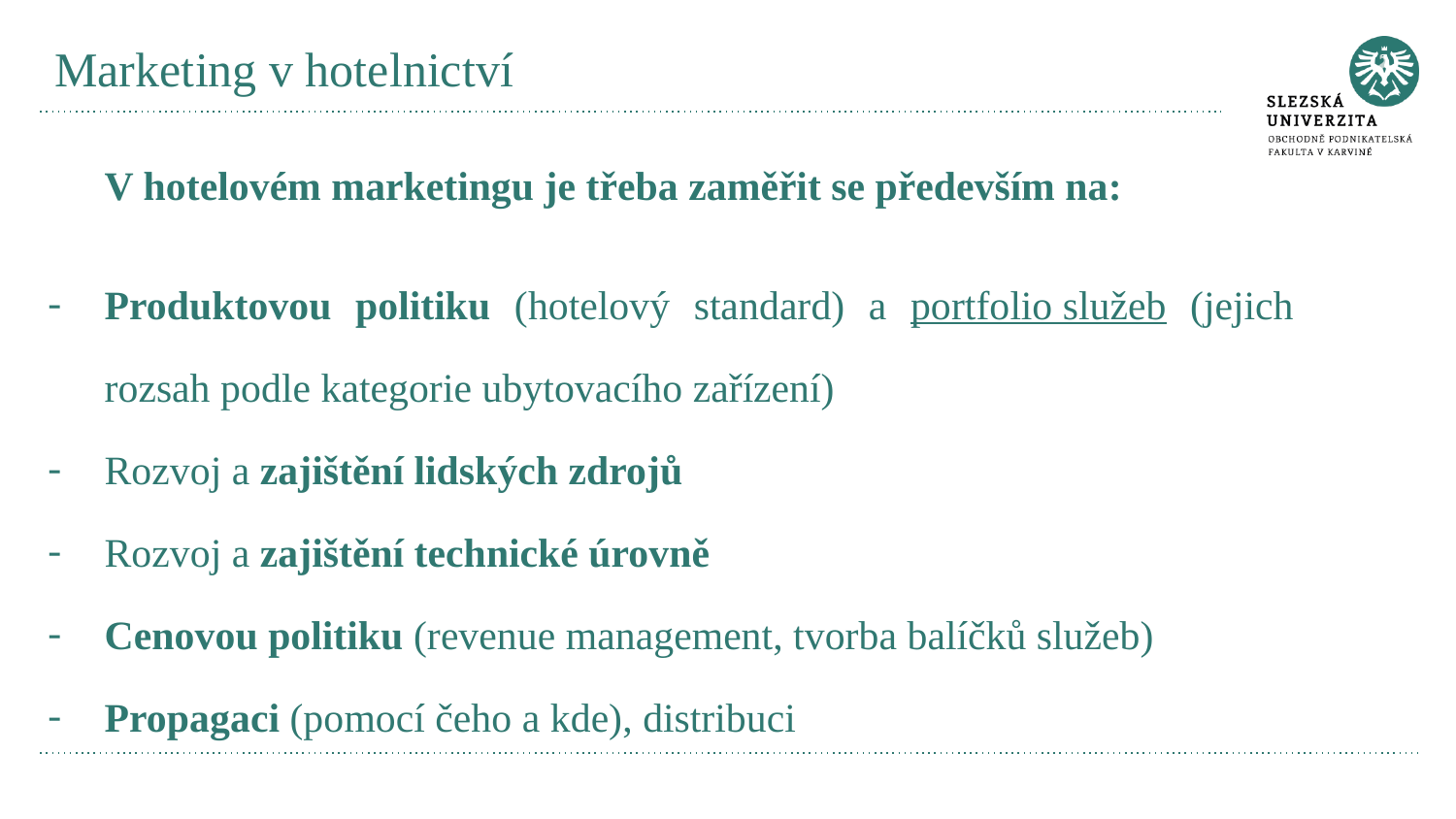

# Marketing v hotelnictví
V hotelovém marketingu je třeba zaměřit se především na:
Produktovou politiku (hotelový standard) a portfolio služeb (jejich rozsah podle kategorie ubytovacího zařízení)
Rozvoj a zajištění lidských zdrojů
Rozvoj a zajištění technické úrovně
Cenovou politiku (revenue management, tvorba balíčků služeb)
Propagaci (pomocí čeho a kde), distribuci